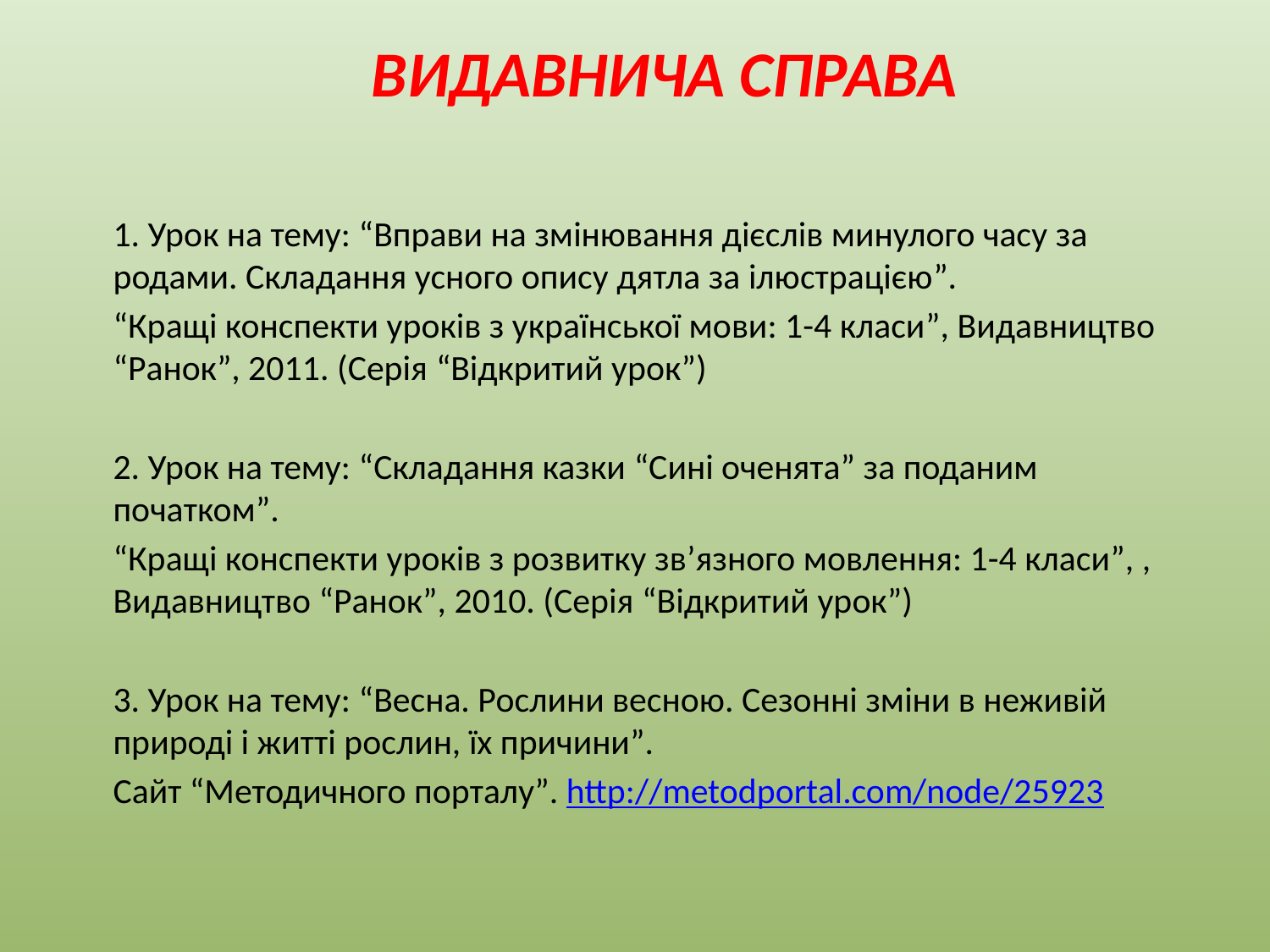

# Видавнича справа
1. Урок на тему: “Вправи на змінювання дієслів минулого часу за родами. Складання усного опису дятла за ілюстрацією”.
“Кращі конспекти уроків з української мови: 1-4 класи”, Видавництво “Ранок”, 2011. (Серія “Відкритий урок”)

2. Урок на тему: “Складання казки “Сині оченята” за поданим початком”.
“Кращі конспекти уроків з розвитку зв’язного мовлення: 1-4 класи”, , Видавництво “Ранок”, 2010. (Серія “Відкритий урок”)

3. Урок на тему: “Весна. Рослини весною. Сезонні зміни в неживій природі і житті рослин, їх причини”.
Сайт “Методичного порталу”. http://metodportal.com/node/25923